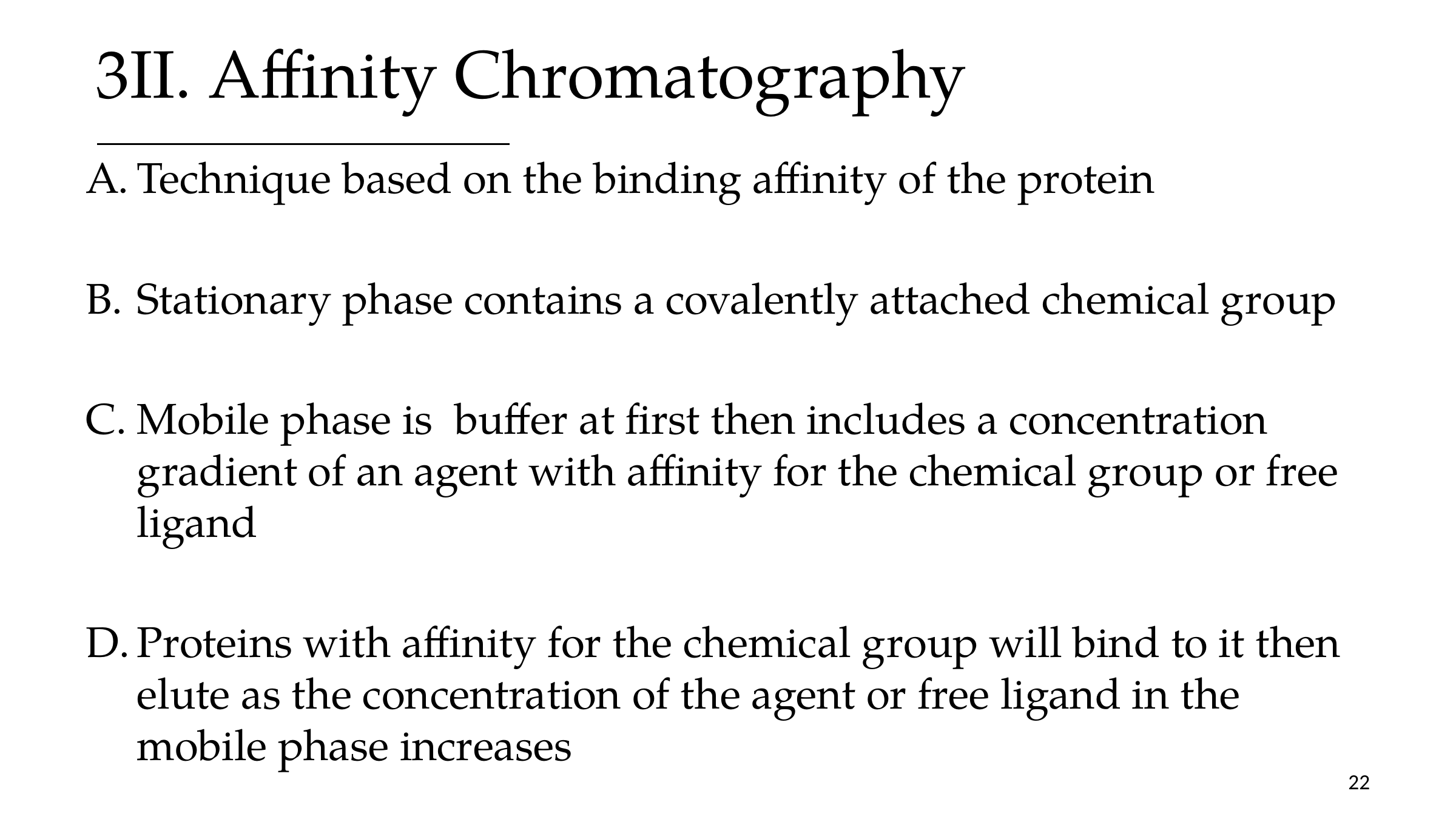

# 3II. Affinity Chromatography
Technique based on the binding affinity of the protein

Stationary phase contains a covalently attached chemical group

Mobile phase is  buffer at first then includes a concentration gradient of an agent with affinity for the chemical group or free ligand

Proteins with affinity for the chemical group will bind to it then elute as the concentration of the agent or free ligand in the mobile phase increases
22